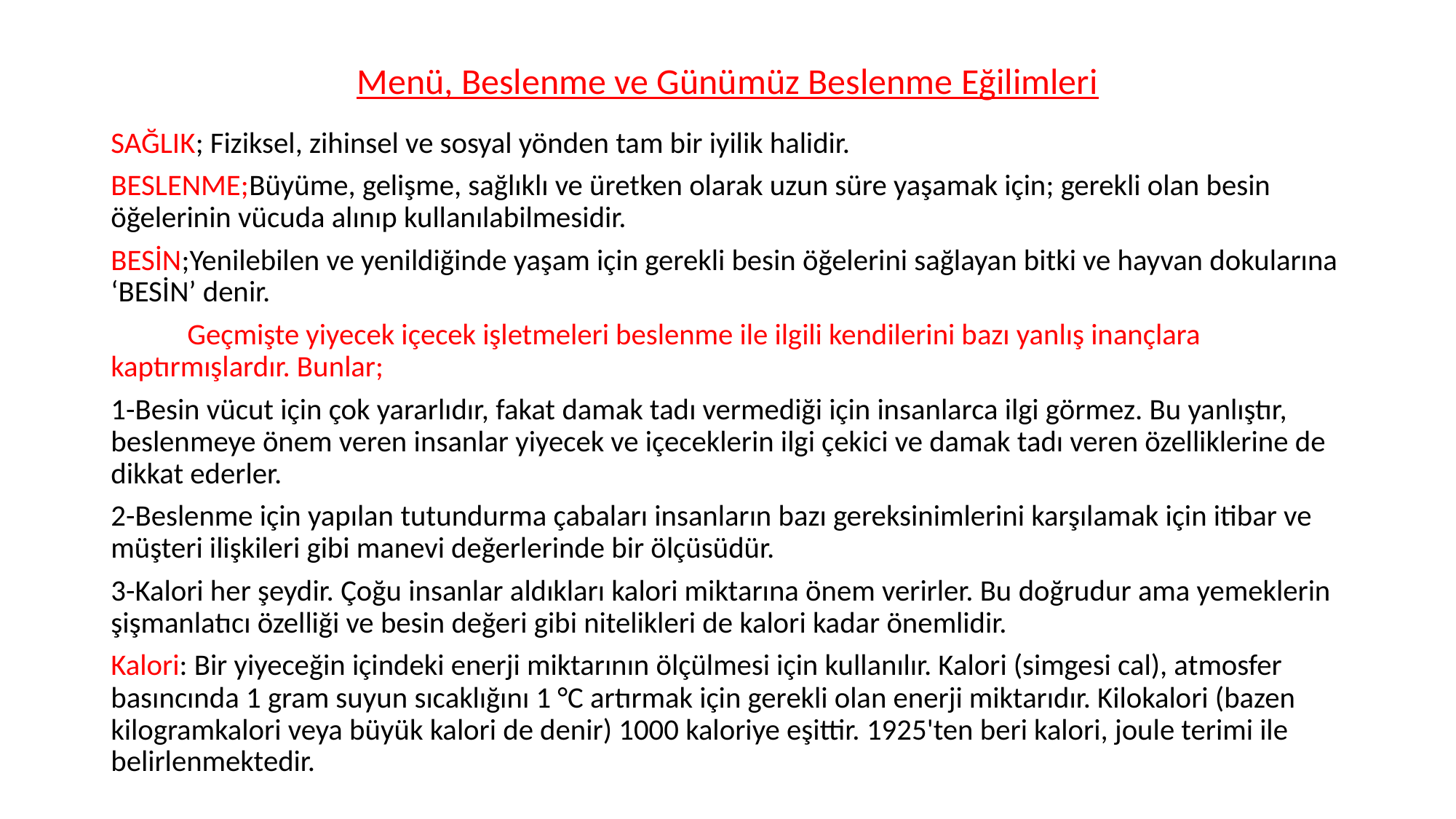

# Menü, Beslenme ve Günümüz Beslenme Eğilimleri
SAĞLIK; Fiziksel, zihinsel ve sosyal yönden tam bir iyilik halidir.
BESLENME;Büyüme, gelişme, sağlıklı ve üretken olarak uzun süre yaşamak için; gerekli olan besin öğelerinin vücuda alınıp kullanılabilmesidir.
BESİN;Yenilebilen ve yenildiğinde yaşam için gerekli besin öğelerini sağlayan bitki ve hayvan dokularına ‘BESİN’ denir.
	Geçmişte yiyecek içecek işletmeleri beslenme ile ilgili kendilerini bazı yanlış inançlara kaptırmışlardır. Bunlar;
1-Besin vücut için çok yararlıdır, fakat damak tadı vermediği için insanlarca ilgi görmez. Bu yanlıştır, beslenmeye önem veren insanlar yiyecek ve içeceklerin ilgi çekici ve damak tadı veren özelliklerine de dikkat ederler.
2-Beslenme için yapılan tutundurma çabaları insanların bazı gereksinimlerini karşılamak için itibar ve müşteri ilişkileri gibi manevi değerlerinde bir ölçüsüdür.
3-Kalori her şeydir. Çoğu insanlar aldıkları kalori miktarına önem verirler. Bu doğrudur ama yemeklerin şişmanlatıcı özelliği ve besin değeri gibi nitelikleri de kalori kadar önemlidir.
Kalori: Bir yiyeceğin içindeki enerji miktarının ölçülmesi için kullanılır. Kalori (simgesi cal), atmosfer basıncında 1 gram suyun sıcaklığını 1 °C artırmak için gerekli olan enerji miktarıdır. Kilokalori (bazen kilogramkalori veya büyük kalori de denir) 1000 kaloriye eşittir. 1925'ten beri kalori, joule terimi ile belirlenmektedir.